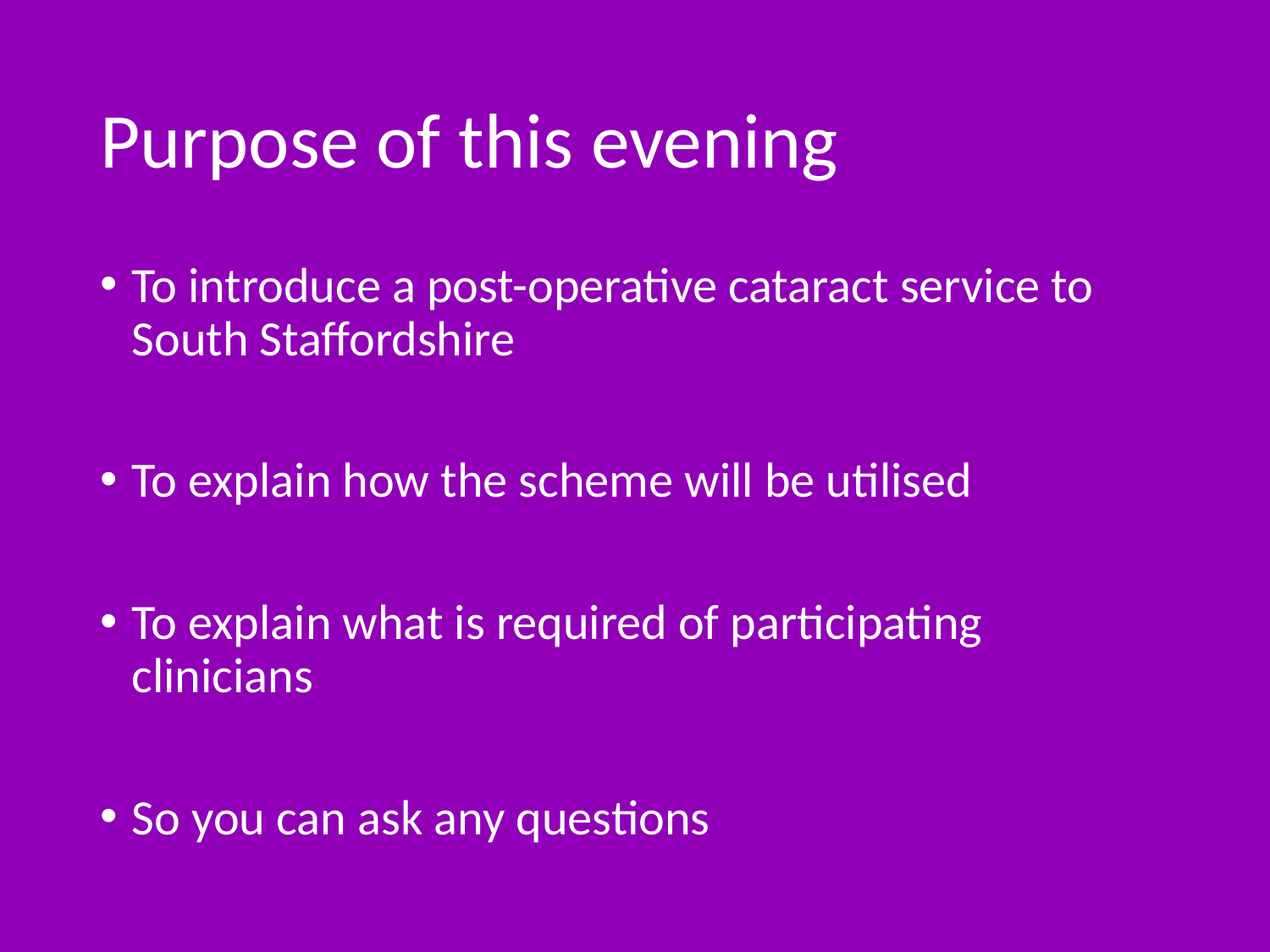

# Purpose of this evening
To introduce a post-operative cataract service to South Staffordshire

To explain how the scheme will be utilised

To explain what is required of participating clinicians

So you can ask any questions